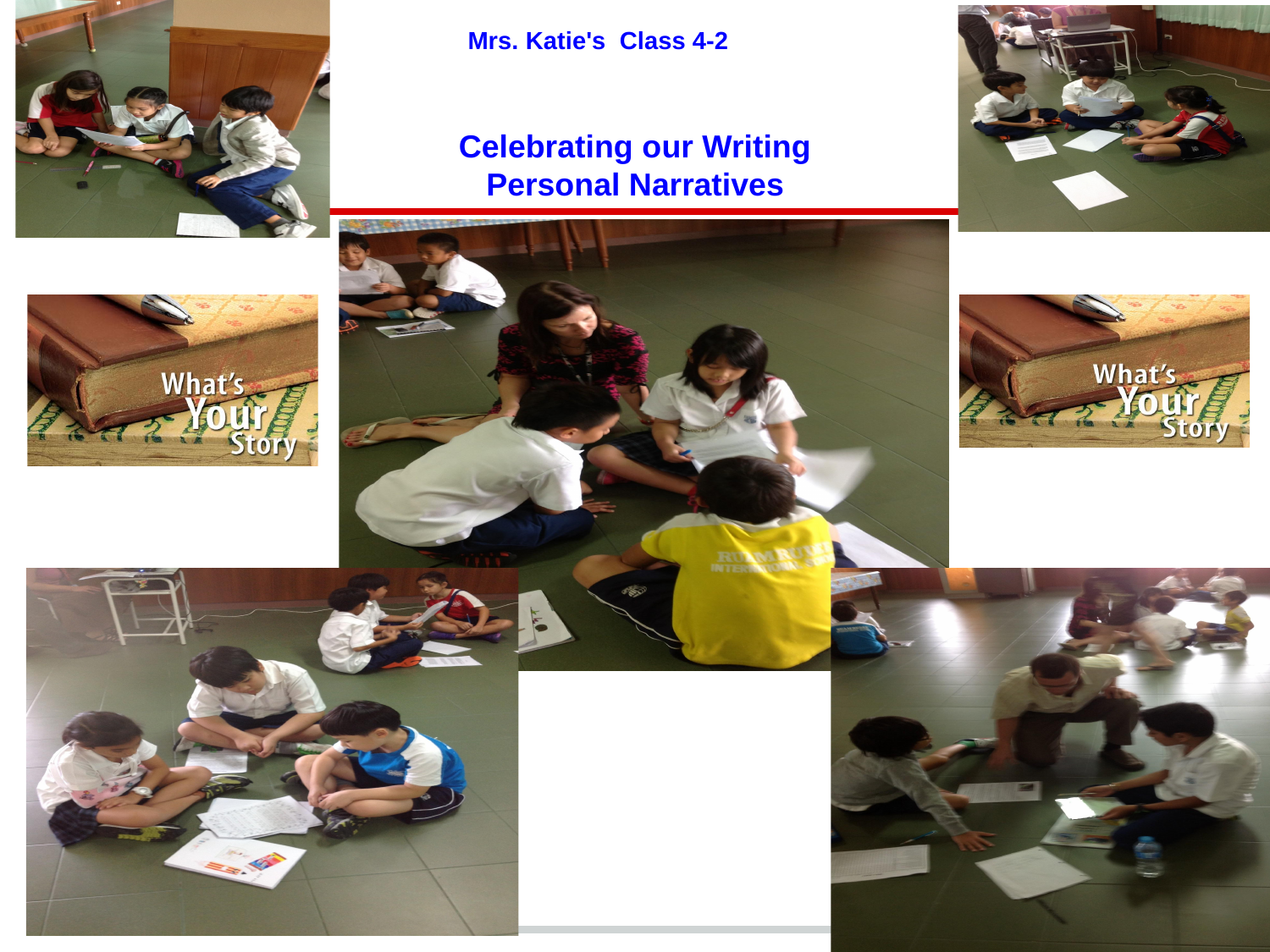

Mrs. Katie's  Class 4-2
Celebrating our Writing
Personal Narratives